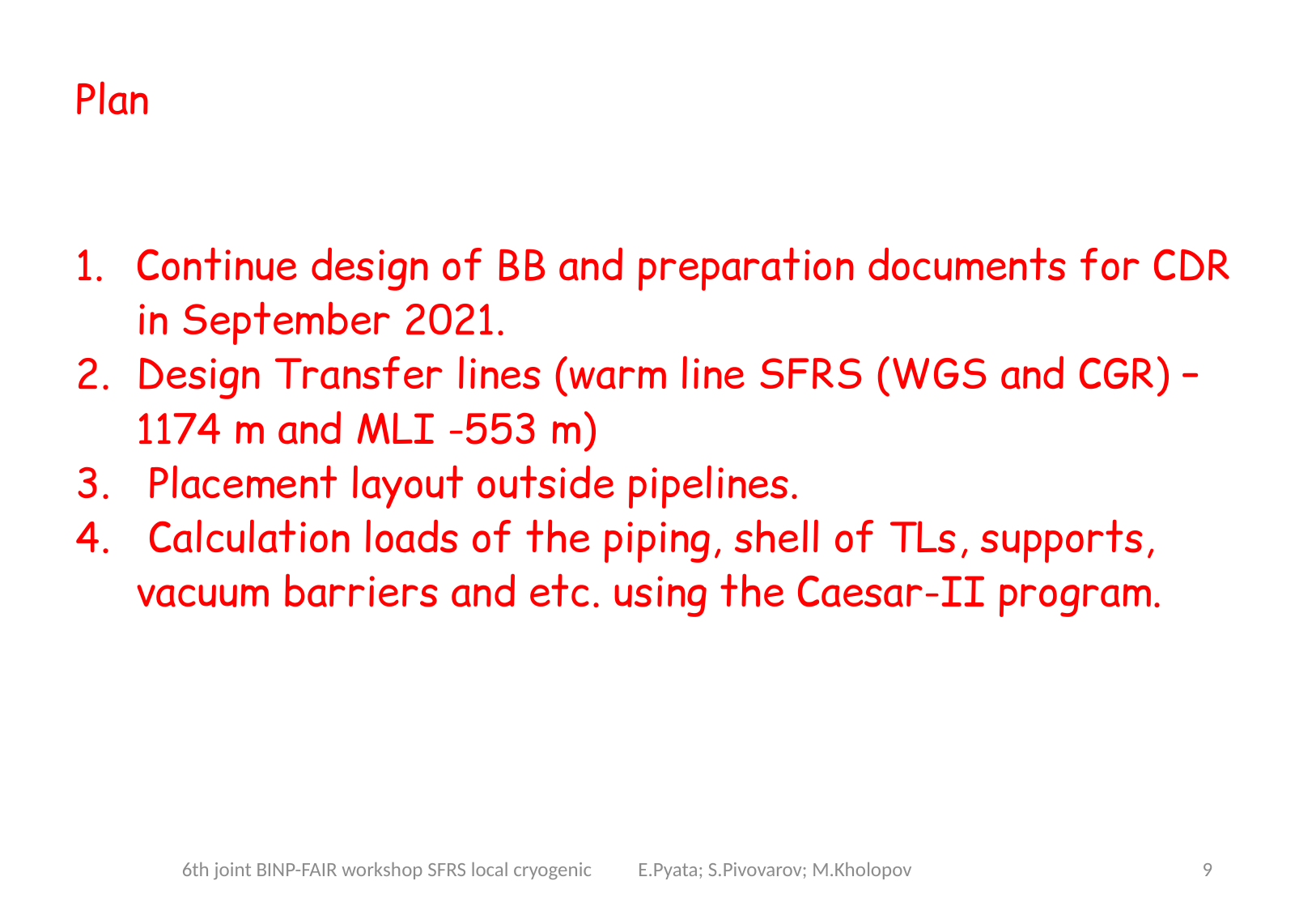

# Plan
Continue design of BB and preparation documents for CDR in September 2021.
Design Transfer lines (warm line SFRS (WGS and CGR) – 1174 m and MLI -553 m)
 Placement layout outside pipelines.
 Calculation loads of the piping, shell of TLs, supports, vacuum barriers and etc. using the Caesar-II program.
6th joint BINP-FAIR workshop SFRS local cryogenic          E.Pyata; S.Pivovarov; M.Kholopov
9